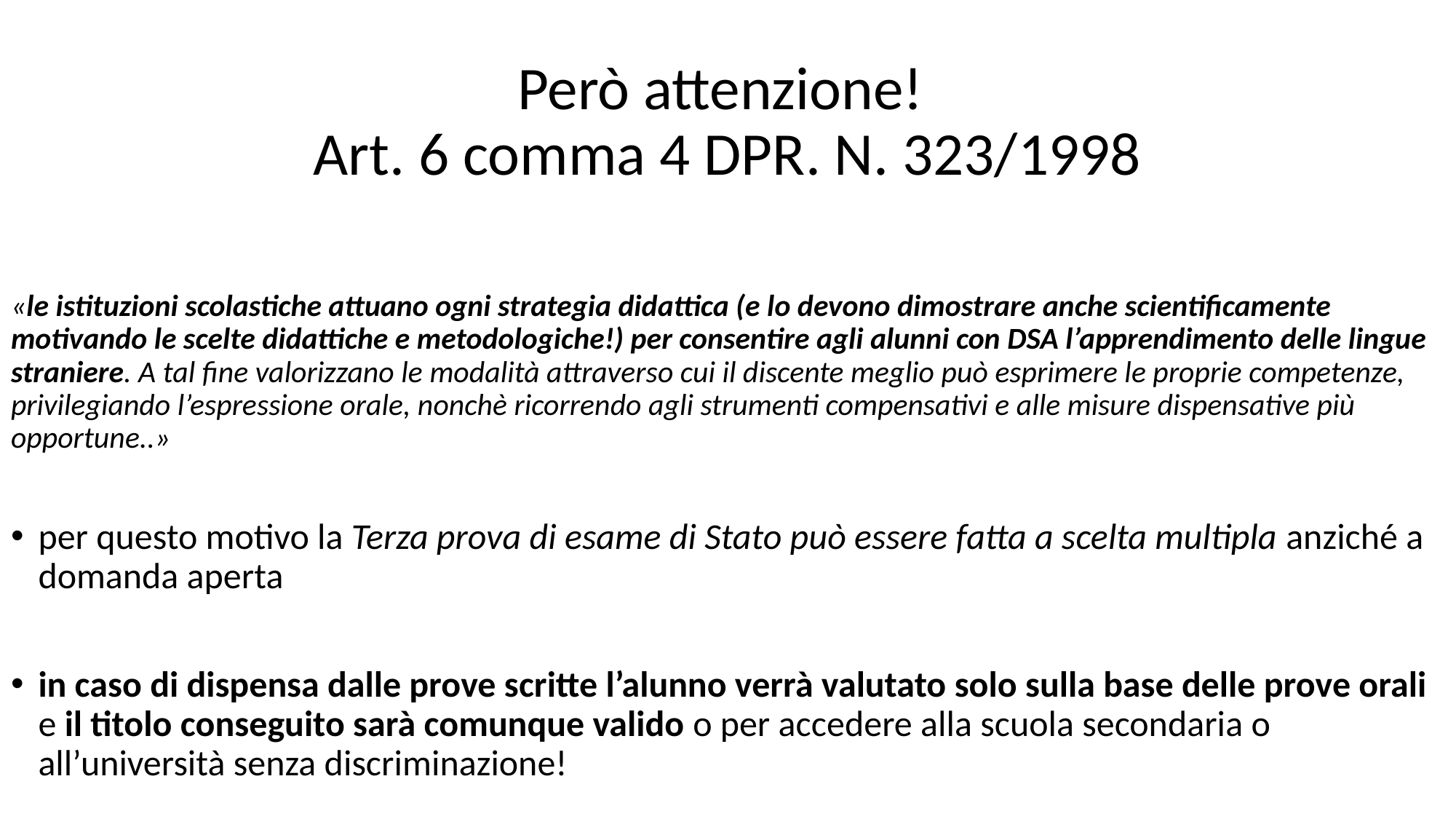

# Però attenzione! Art. 6 comma 4 DPR. N. 323/1998

«le istituzioni scolastiche attuano ogni strategia didattica (e lo devono dimostrare anche scientificamente motivando le scelte didattiche e metodologiche!) per consentire agli alunni con DSA l’apprendimento delle lingue straniere. A tal fine valorizzano le modalità attraverso cui il discente meglio può esprimere le proprie competenze, privilegiando l’espressione orale, nonchè ricorrendo agli strumenti compensativi e alle misure dispensative più opportune..»

per questo motivo la Terza prova di esame di Stato può essere fatta a scelta multipla anziché a domanda aperta

in caso di dispensa dalle prove scritte l’alunno verrà valutato solo sulla base delle prove orali  e il titolo conseguito sarà comunque valido o per accedere alla scuola secondaria o all’università senza discriminazione!